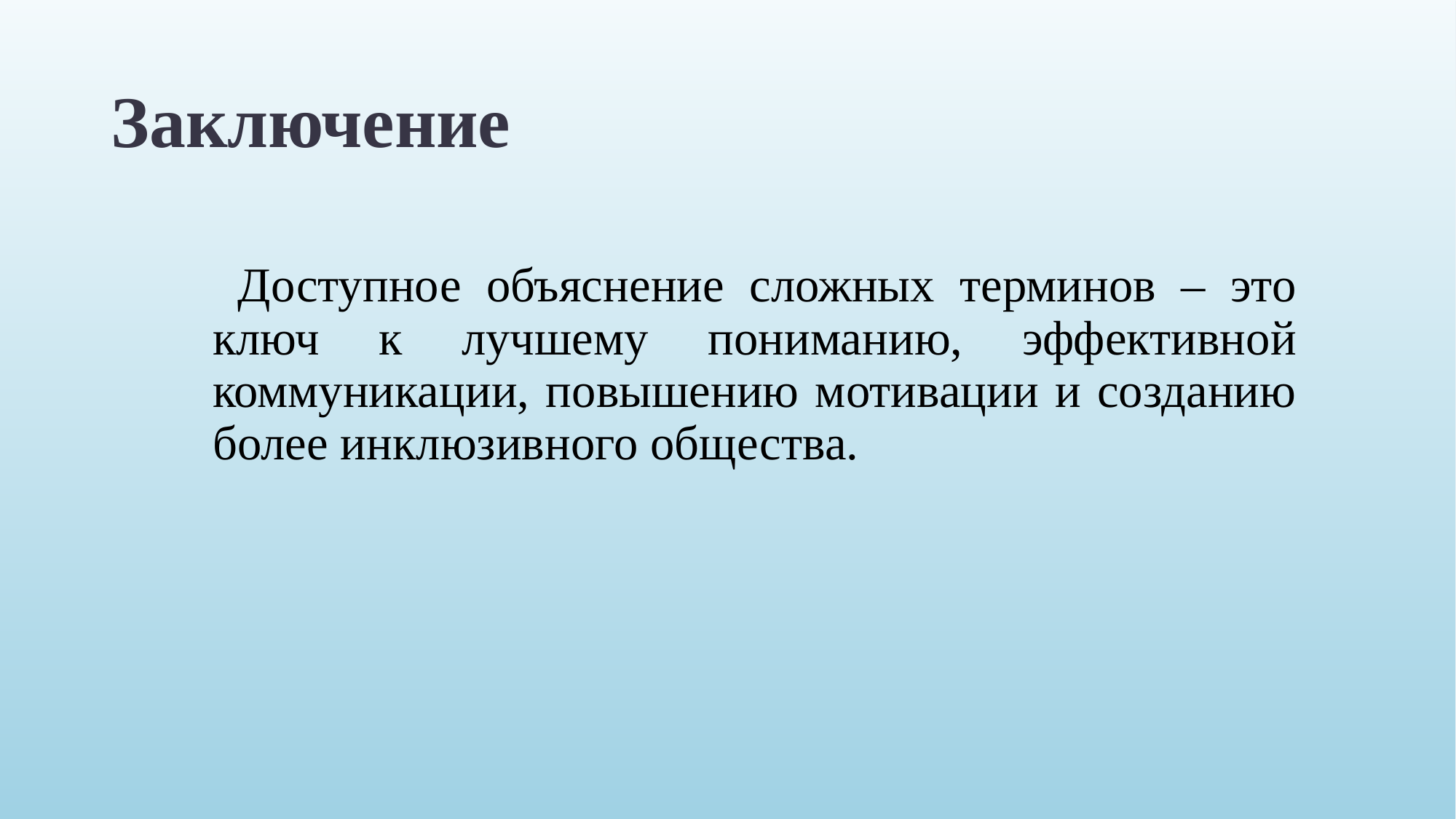

# Заключение
 Доступное объяснение сложных терминов – это ключ к лучшему пониманию, эффективной коммуникации, повышению мотивации и созданию более инклюзивного общества.